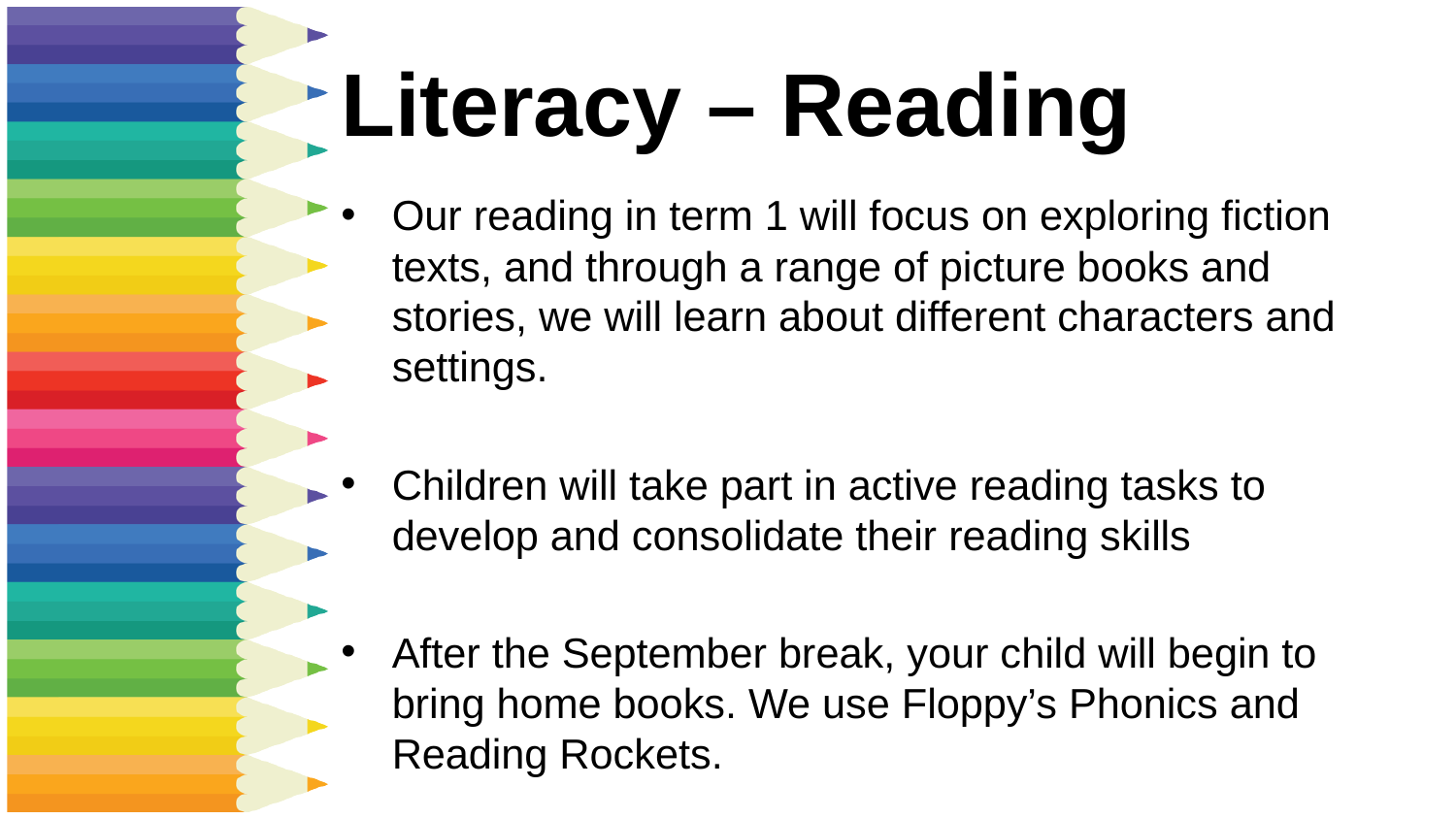

# Literacy – Reading

Our reading in term 1 will focus on exploring fiction texts, and through a range of picture books and stories, we will learn about different characters and settings.

Children will take part in active reading tasks to develop and consolidate their reading skills

After the September break, your child will begin to bring home books. We use Floppy’s Phonics and Reading Rockets.